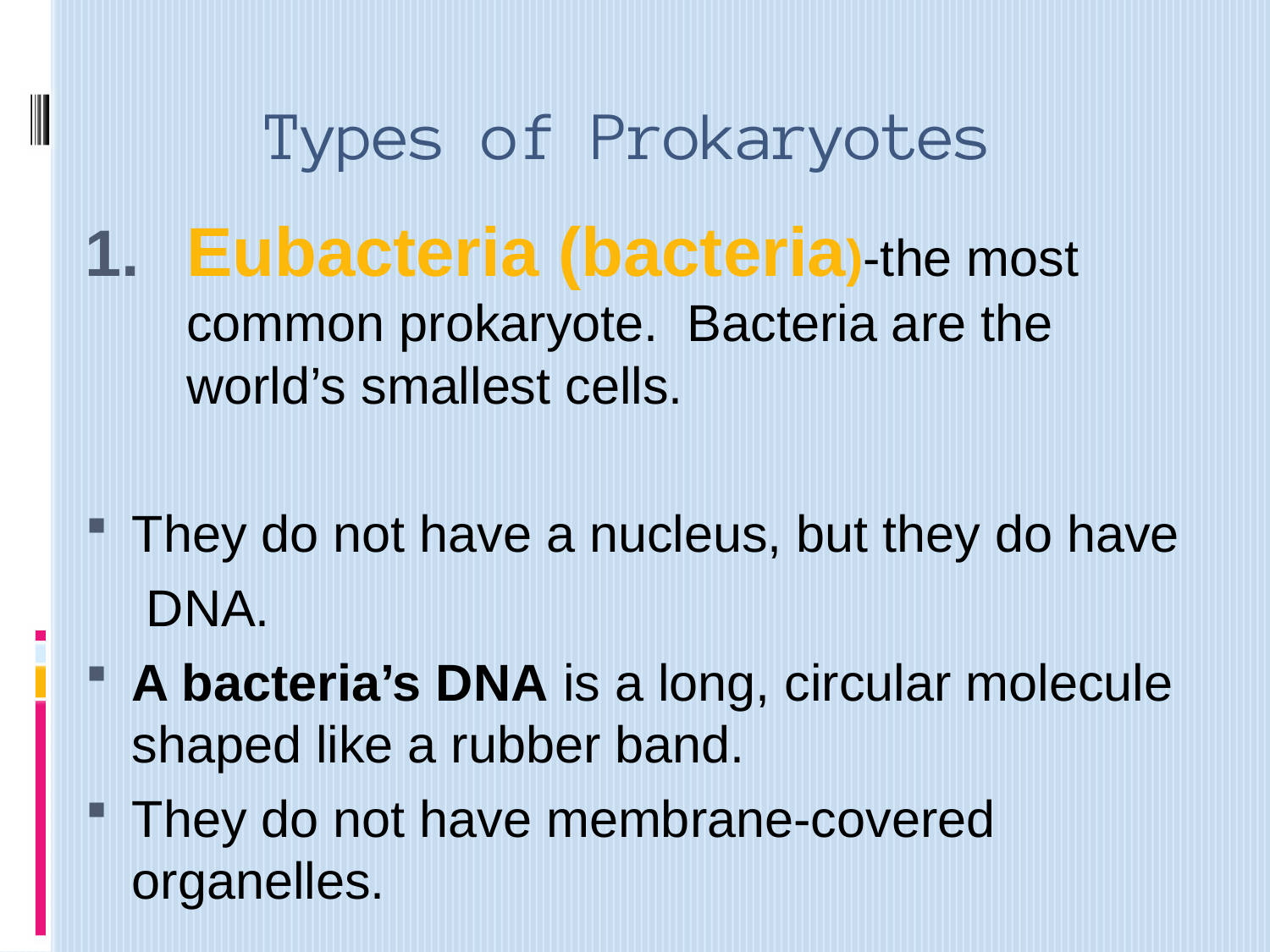

# Types of Prokaryotes
Eubacteria (bacteria)-the most 		common prokaryote.  Bacteria are the 	world’s smallest cells.

They do not have a nucleus, but they do have
	 DNA.
A bacteria’s DNA is a long, circular molecule shaped like a rubber band.
They do not have membrane-covered organelles.